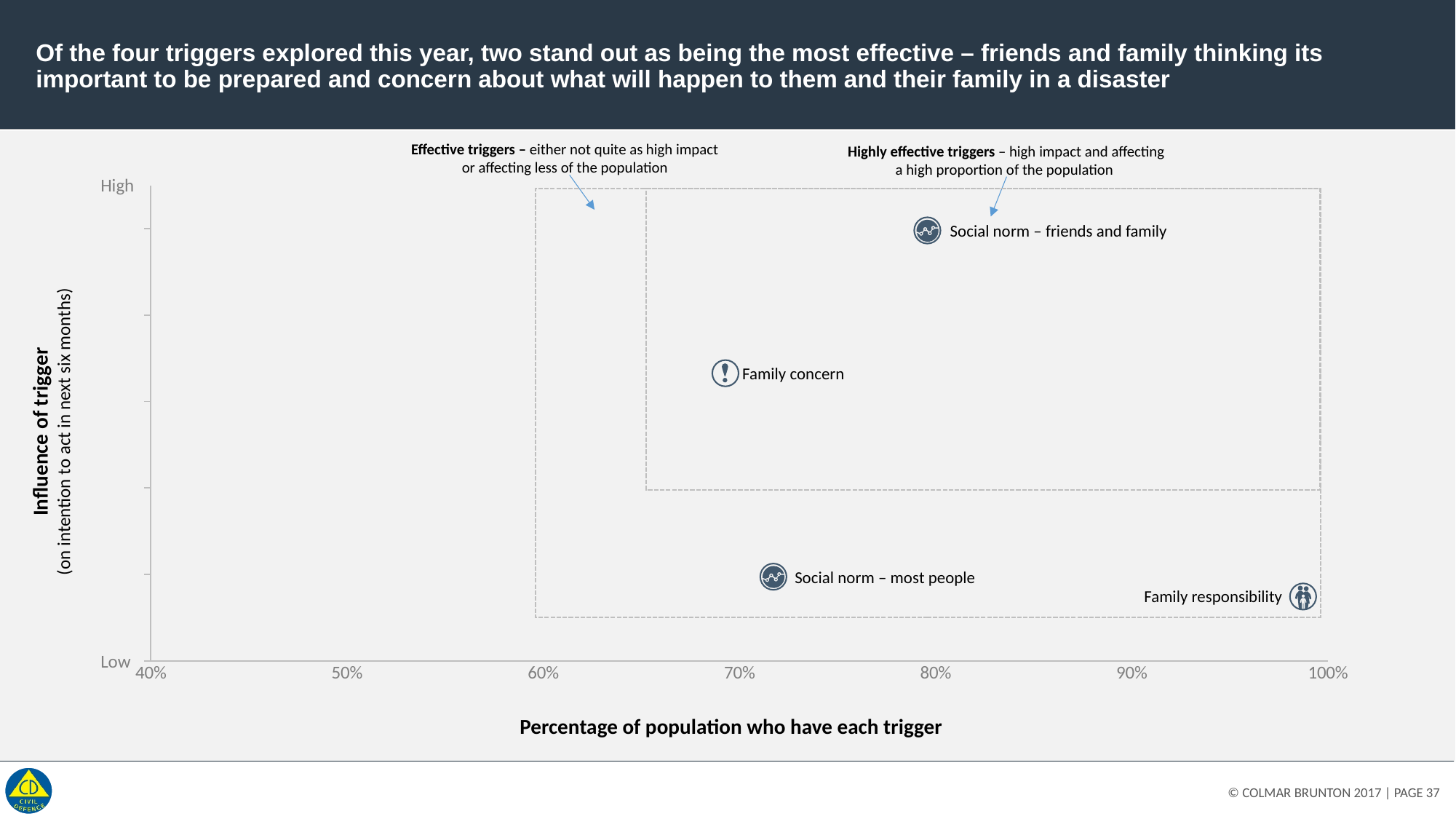

Of the four triggers explored this year, two stand out as being the most effective – friends and family thinking its important to be prepared and concern about what will happen to them and their family in a disaster
Effective triggers – either not quite as high impact or affecting less of the population
Highly effective triggers – high impact and affecting a high proportion of the population

### Chart

| Category | Y-Values |
|---|---|
High

Social norm – friends and family

Family concern

Influence of trigger
(on intention to act in next six months)
Social norm – most people

Family responsibility

Low
Percentage of population who have each trigger